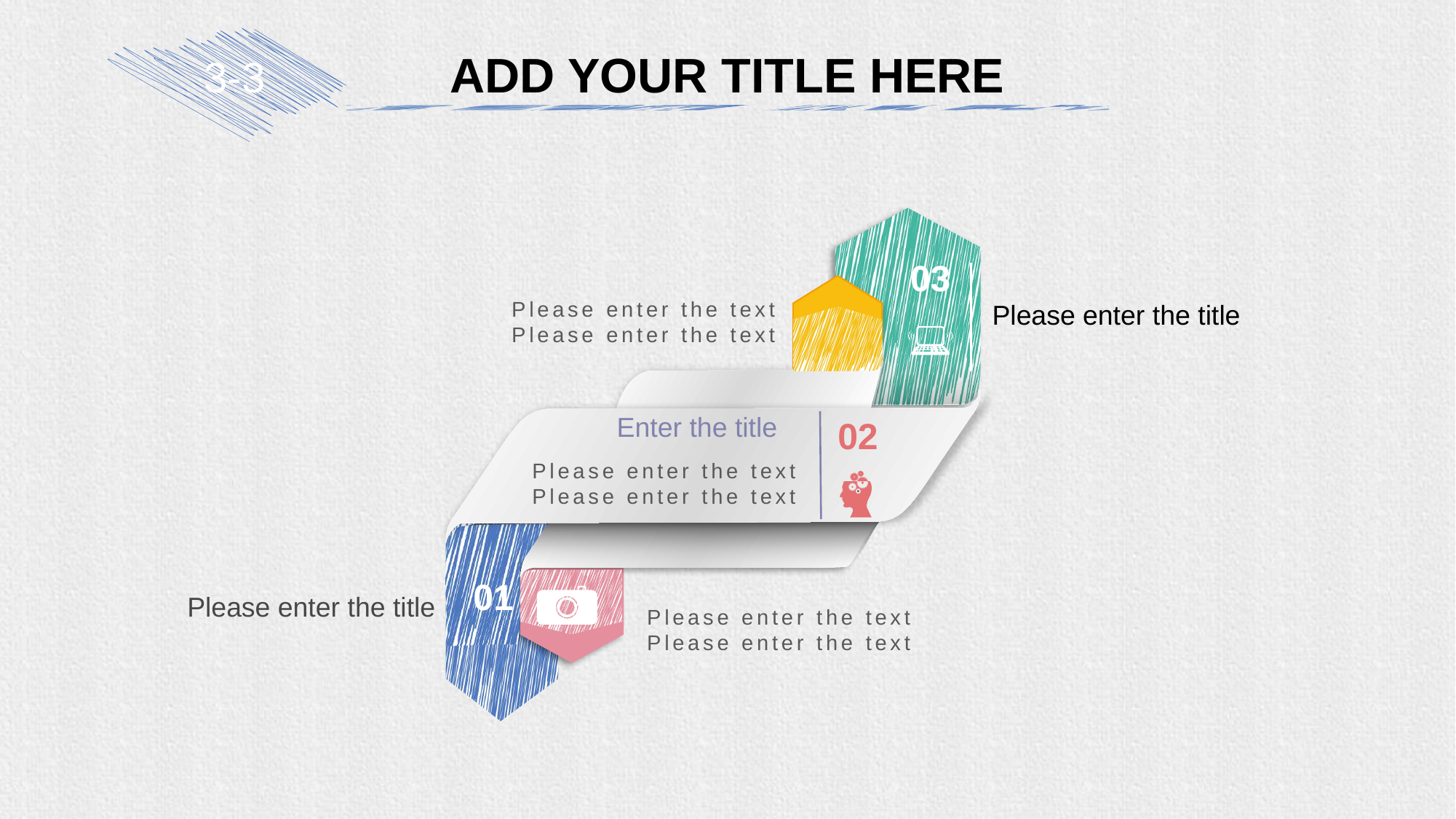

ADD YOUR TITLE HERE
3-3

03

Please enter the text
Please enter the text

Please enter the title

02
Enter the title
Please enter the text
Please enter the text

01

Please enter the text
Please enter the text
Please enter the title